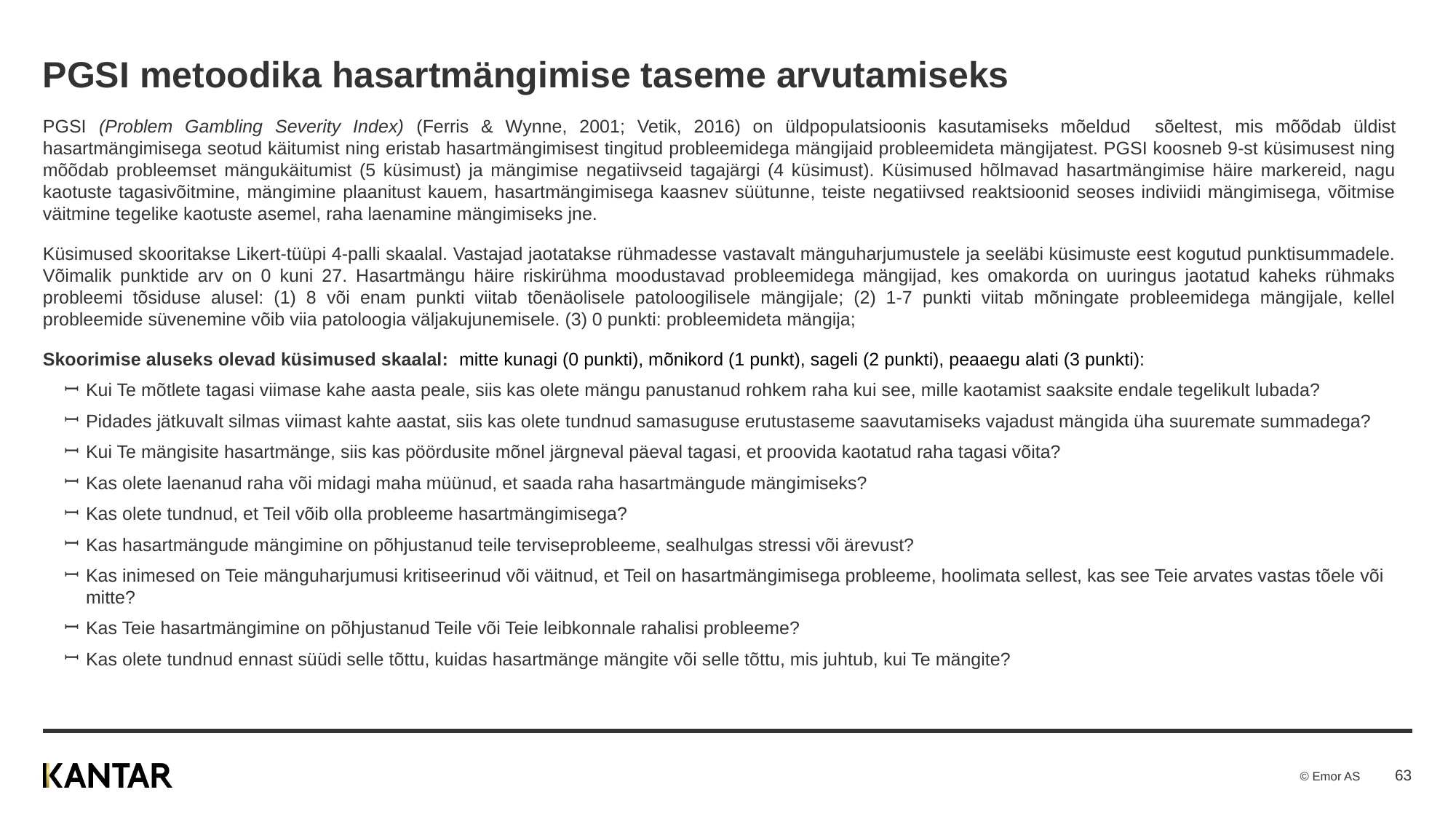

# PGSI metoodika hasartmängimise taseme arvutamiseks
PGSI (Problem Gambling Severity Index) (Ferris & Wynne, 2001; Vetik, 2016) on üldpopulatsioonis kasutamiseks mõeldud  sõeltest, mis mõõdab üldist hasartmängimisega seotud käitumist ning eristab hasartmängimisest tingitud probleemidega mängijaid probleemideta mängijatest. PGSI koosneb 9-st küsimusest ning mõõdab probleemset mängukäitumist (5 küsimust) ja mängimise negatiivseid tagajärgi (4 küsimust). Küsimused hõlmavad hasartmängimise häire markereid, nagu kaotuste tagasivõitmine, mängimine plaanitust kauem, hasartmängimisega kaasnev süütunne, teiste negatiivsed reaktsioonid seoses indiviidi mängimisega, võitmise väitmine tegelike kaotuste asemel, raha laenamine mängimiseks jne.
Küsimused skooritakse Likert-tüüpi 4-palli skaalal. Vastajad jaotatakse rühmadesse vastavalt mänguharjumustele ja seeläbi küsimuste eest kogutud punktisummadele. Võimalik punktide arv on 0 kuni 27. Hasartmängu häire riskirühma moodustavad probleemidega mängijad, kes omakorda on uuringus jaotatud kaheks rühmaks probleemi tõsiduse alusel: (1) 8 või enam punkti viitab tõenäolisele patoloogilisele mängijale; (2) 1-7 punkti viitab mõningate probleemidega mängijale, kellel probleemide süvenemine võib viia patoloogia väljakujunemisele. (3) 0 punkti: probleemideta mängija;
Skoorimise aluseks olevad küsimused skaalal:  mitte kunagi (0 punkti), mõnikord (1 punkt), sageli (2 punkti), peaaegu alati (3 punkti):
Kui Te mõtlete tagasi viimase kahe aasta peale, siis kas olete mängu panustanud rohkem raha kui see, mille kaotamist saaksite endale tegelikult lubada?
Pidades jätkuvalt silmas viimast kahte aastat, siis kas olete tundnud samasuguse erutustaseme saavutamiseks vajadust mängida üha suuremate summadega?
Kui Te mängisite hasartmänge, siis kas pöördusite mõnel järgneval päeval tagasi, et proovida kaotatud raha tagasi võita?
Kas olete laenanud raha või midagi maha müünud, et saada raha hasartmängude mängimiseks?
Kas olete tundnud, et Teil võib olla probleeme hasartmängimisega?
Kas hasartmängude mängimine on põhjustanud teile terviseprobleeme, sealhulgas stressi või ärevust?
Kas inimesed on Teie mänguharjumusi kritiseerinud või väitnud, et Teil on hasartmängimisega probleeme, hoolimata sellest, kas see Teie arvates vastas tõele või mitte?
Kas Teie hasartmängimine on põhjustanud Teile või Teie leibkonnale rahalisi probleeme?
Kas olete tundnud ennast süüdi selle tõttu, kuidas hasartmänge mängite või selle tõttu, mis juhtub, kui Te mängite?

63